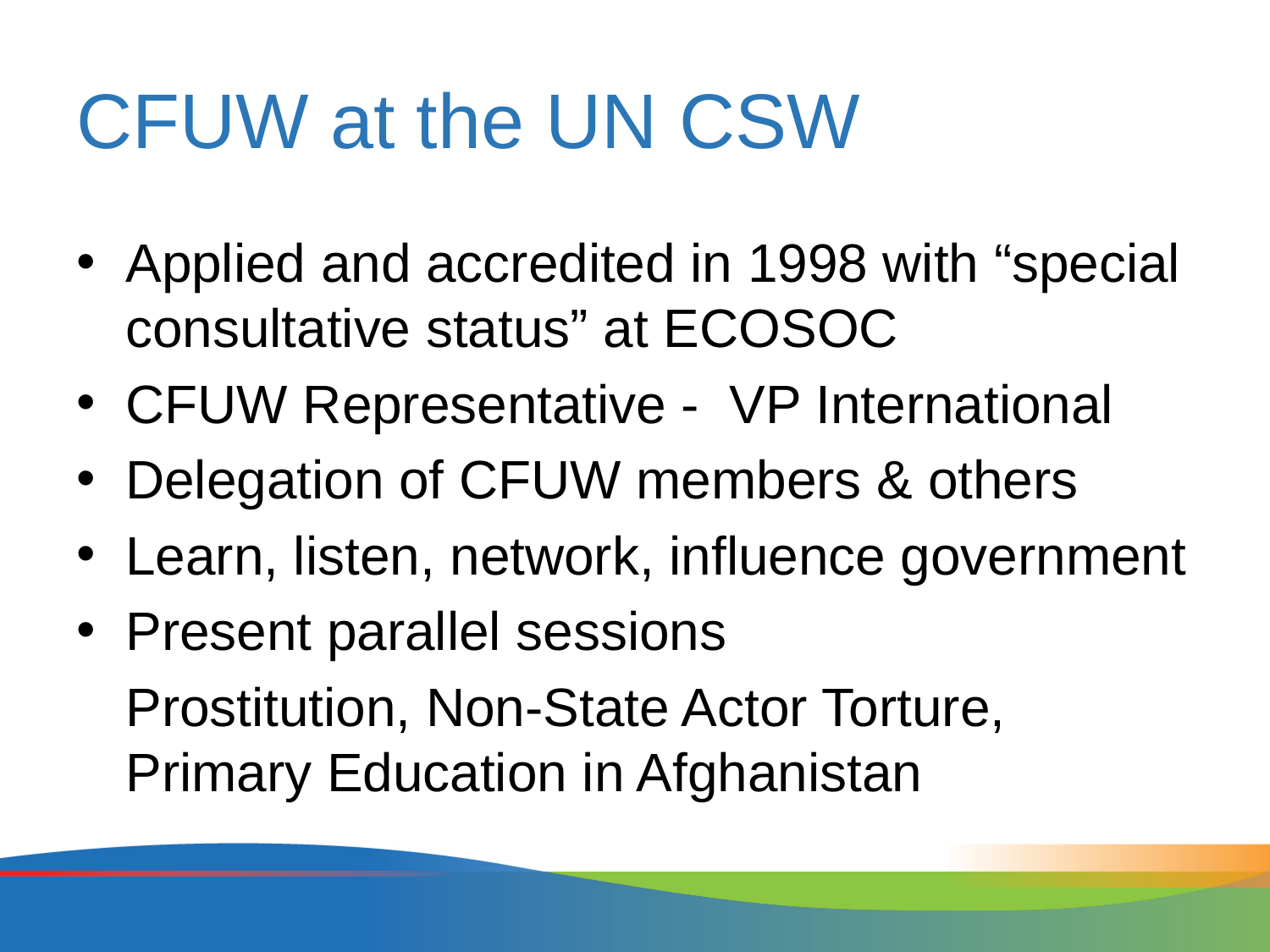

# CFUW at the UN CSW
Applied and accredited in 1998 with “special consultative status” at ECOSOC
CFUW Representative -  VP International
Delegation of CFUW members & others
Learn, listen, network, influence government
Present parallel sessions
				Prostitution, Non-State Actor Torture, 			Primary Education in Afghanistan